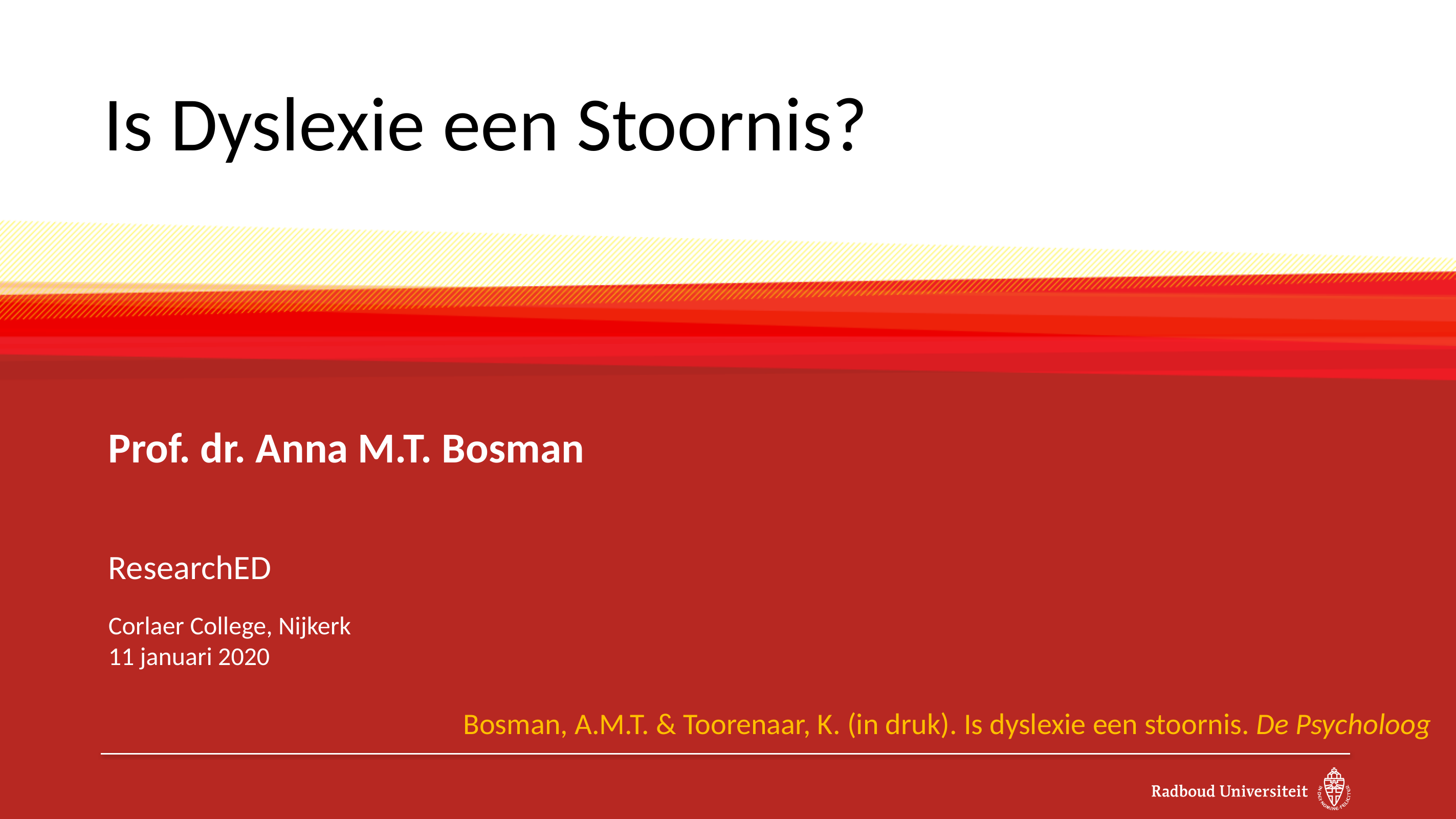

# Is Dyslexie een Stoornis?

Prof. dr. Anna M.T. Bosman

ResearchED

Corlaer College, Nijkerk
11 januari 2020
Bosman, A.M.T. & Toorenaar, K. (in druk). Is dyslexie een stoornis. De Psycholoog